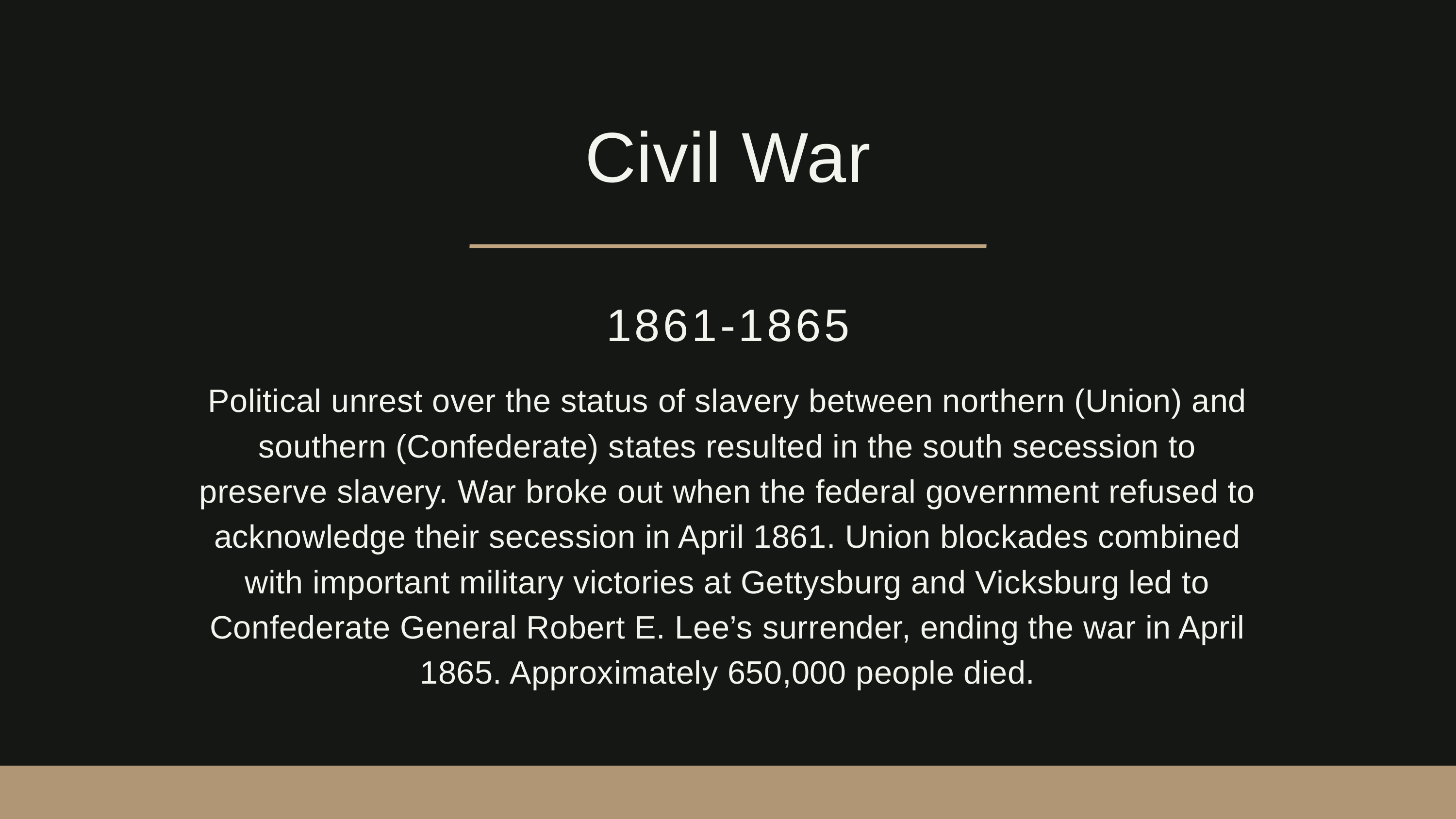

Civil War
1861-1865
Political unrest over the status of slavery between northern (Union) and southern (Confederate) states resulted in the south secession to preserve slavery. War broke out when the federal government refused to acknowledge their secession in April 1861. Union blockades combined with important military victories at Gettysburg and Vicksburg led to Confederate General Robert E. Lee’s surrender, ending the war in April 1865. Approximately 650,000 people died.